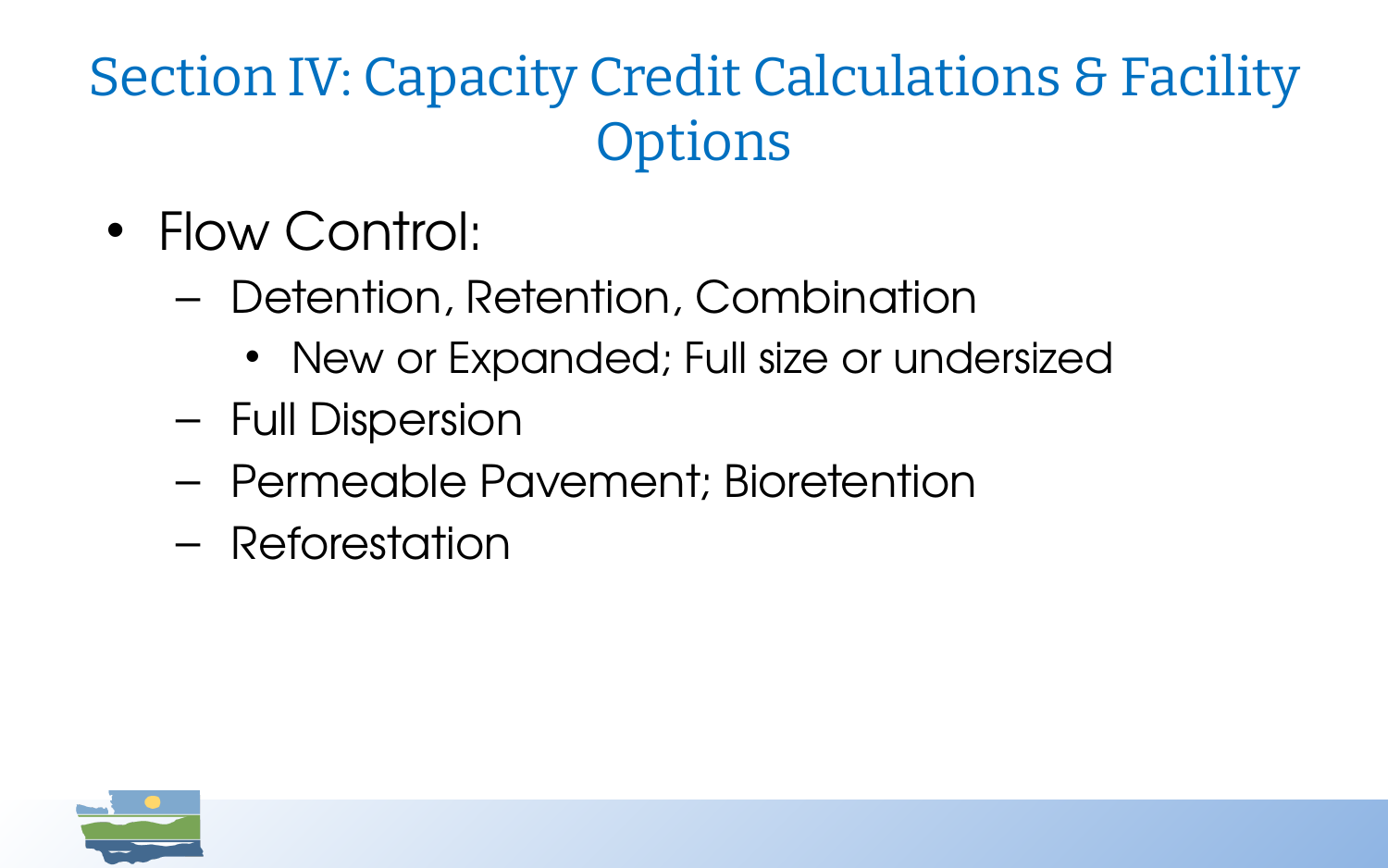

# Section IV: Capacity Credit Calculations & Facility Options
Flow Control:
 Detention, Retention, Combination
 New or Expanded; Full size or undersized
 Full Dispersion
 Permeable Pavement; Bioretention
 Reforestation